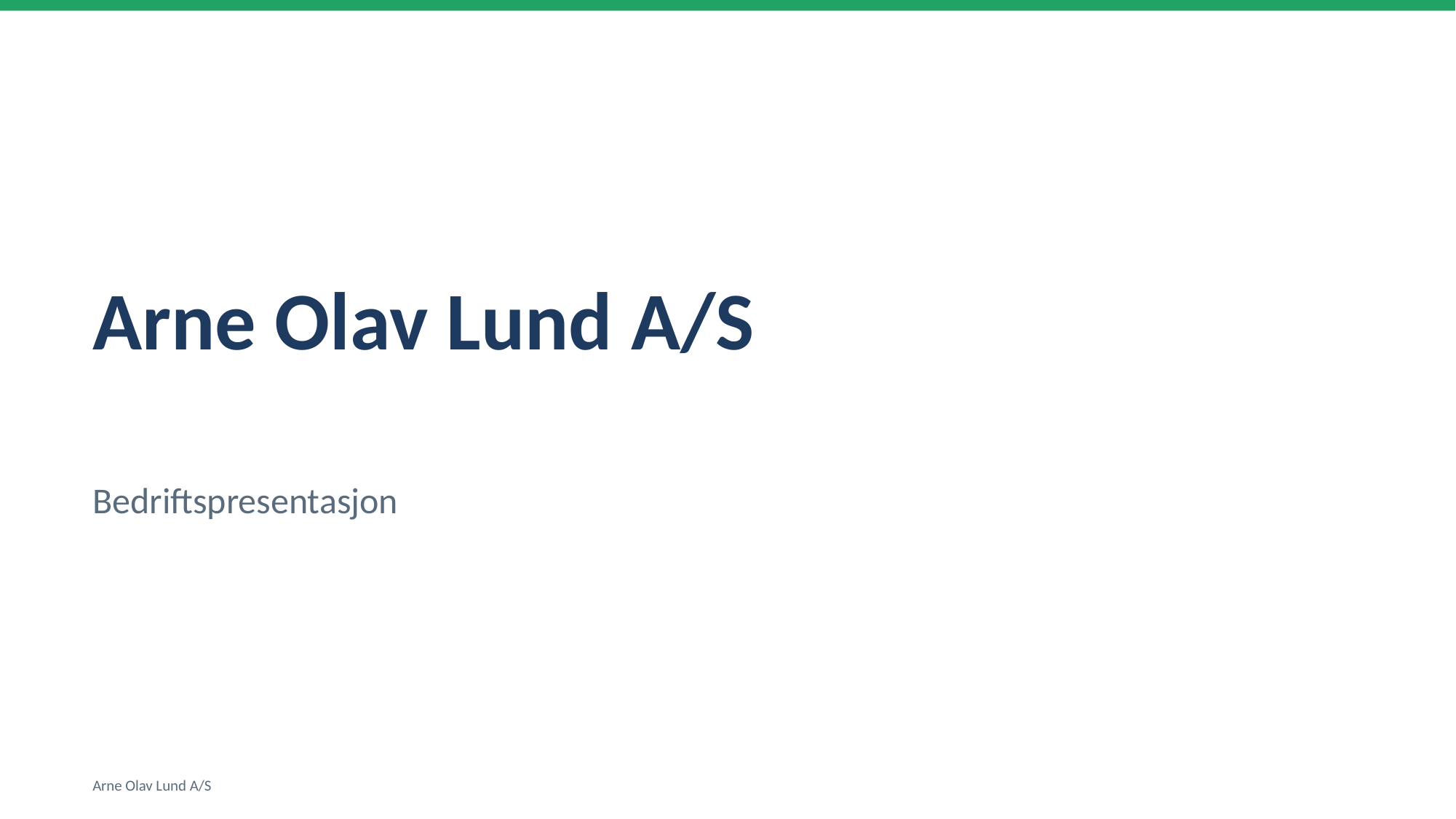

Arne Olav Lund A/S
Bedriftspresentasjon
Arne Olav Lund A/S